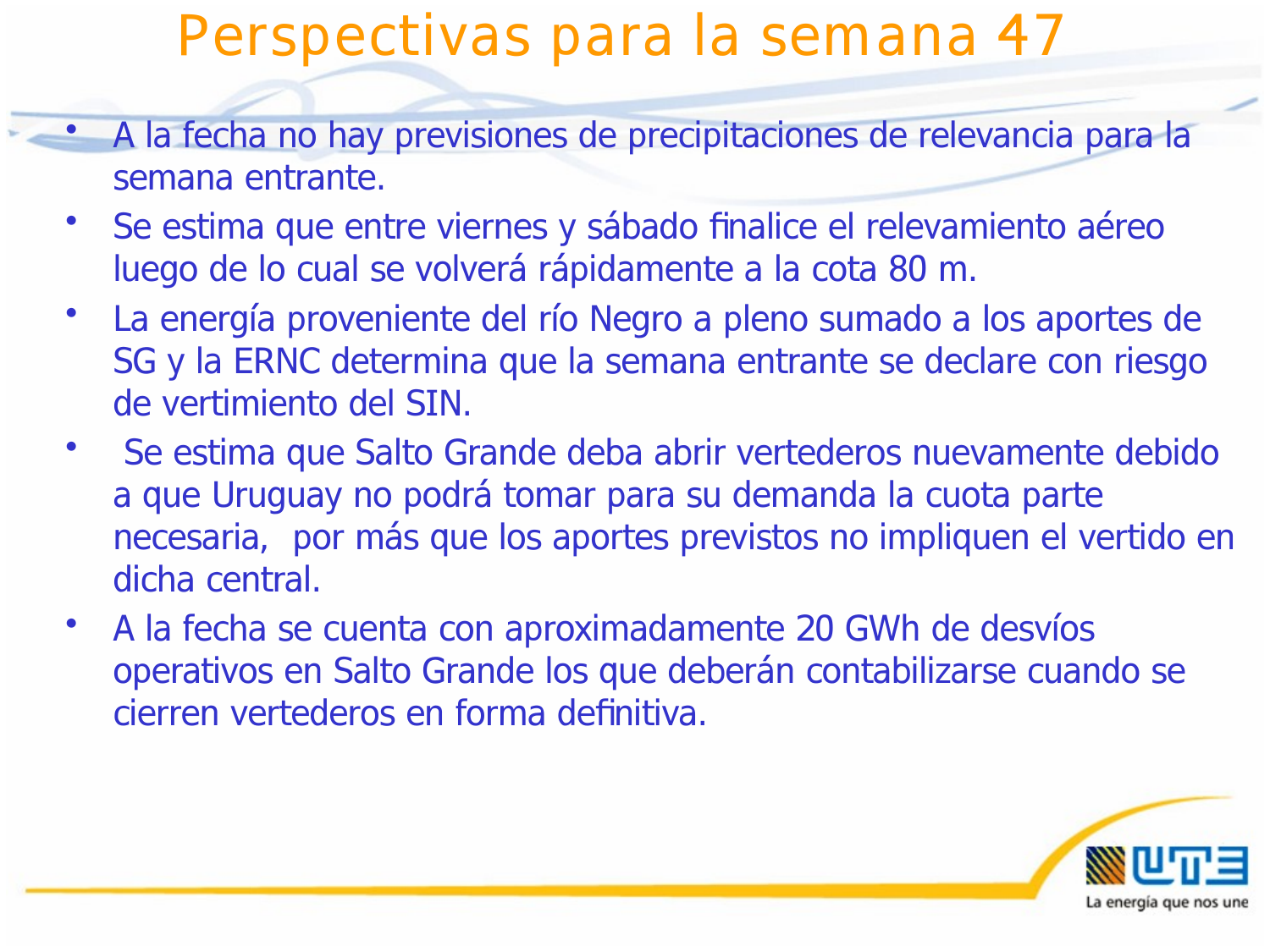

# Perspectivas para la semana 47
A la fecha no hay previsiones de precipitaciones de relevancia para la semana entrante.
Se estima que entre viernes y sábado finalice el relevamiento aéreo luego de lo cual se volverá rápidamente a la cota 80 m.
La energía proveniente del río Negro a pleno sumado a los aportes de SG y la ERNC determina que la semana entrante se declare con riesgo de vertimiento del SIN.
 Se estima que Salto Grande deba abrir vertederos nuevamente debido a que Uruguay no podrá tomar para su demanda la cuota parte necesaria,  por más que los aportes previstos no impliquen el vertido en dicha central.
A la fecha se cuenta con aproximadamente 20 GWh de desvíos operativos en Salto Grande los que deberán contabilizarse cuando se cierren vertederos en forma definitiva.